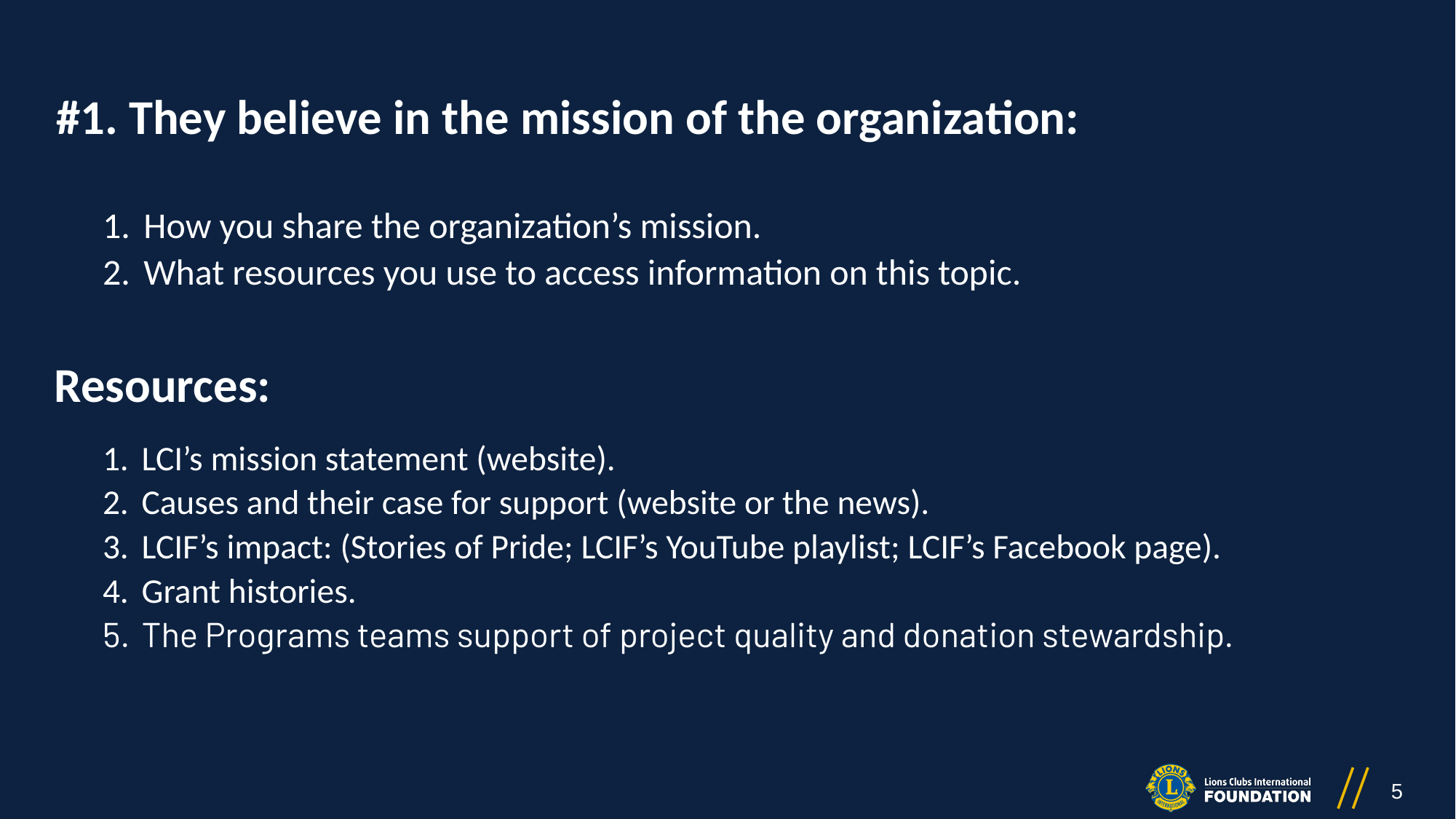

#1. They believe in the mission of the organization:
How you share the organization’s mission.
What resources you use to access information on this topic.
Resources:
LCI’s mission statement (website).
Causes and their case for support (website or the news).
LCIF’s impact: (Stories of Pride; LCIF’s YouTube playlist; LCIF’s Facebook page).
Grant histories.
The Programs teams support of project quality and donation stewardship.